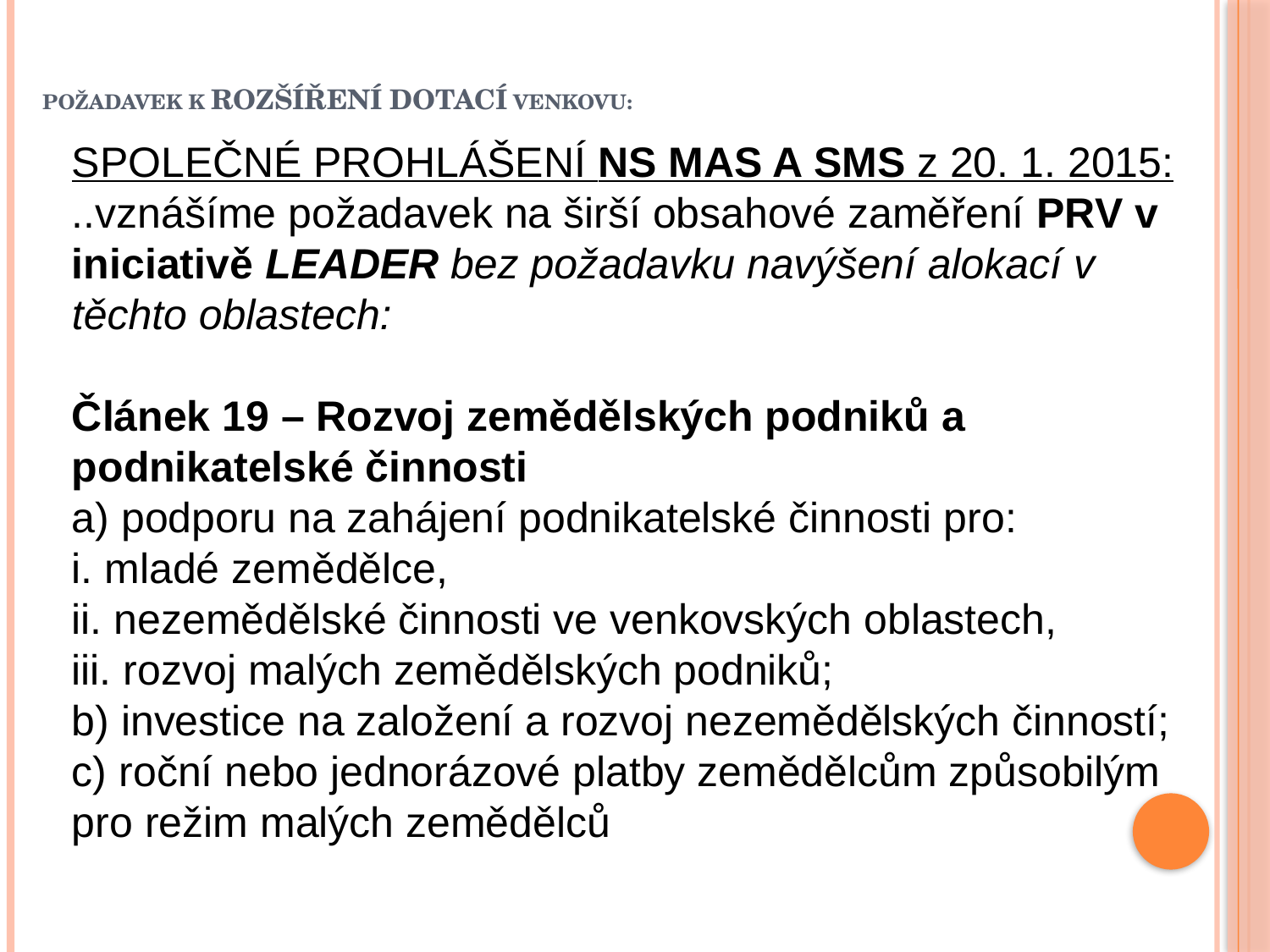

# POŽADAVEK K rozšíření dotací VENKOVU:
SPOLEČNÉ PROHLÁŠENÍ NS MAS A SMS z 20. 1. 2015:
..vznášíme požadavek na širší obsahové zaměření PRV v iniciativě LEADER bez požadavku navýšení alokací v těchto oblastech:

Článek 19 – Rozvoj zemědělských podniků a
podnikatelské činnosti
a) podporu na zahájení podnikatelské činnosti pro:
i. mladé zemědělce,
ii. nezemědělské činnosti ve venkovských oblastech,
iii. rozvoj malých zemědělských podniků;
b) investice na založení a rozvoj nezemědělských činností;
c) roční nebo jednorázové platby zemědělcům způsobilým
pro režim malých zemědělců